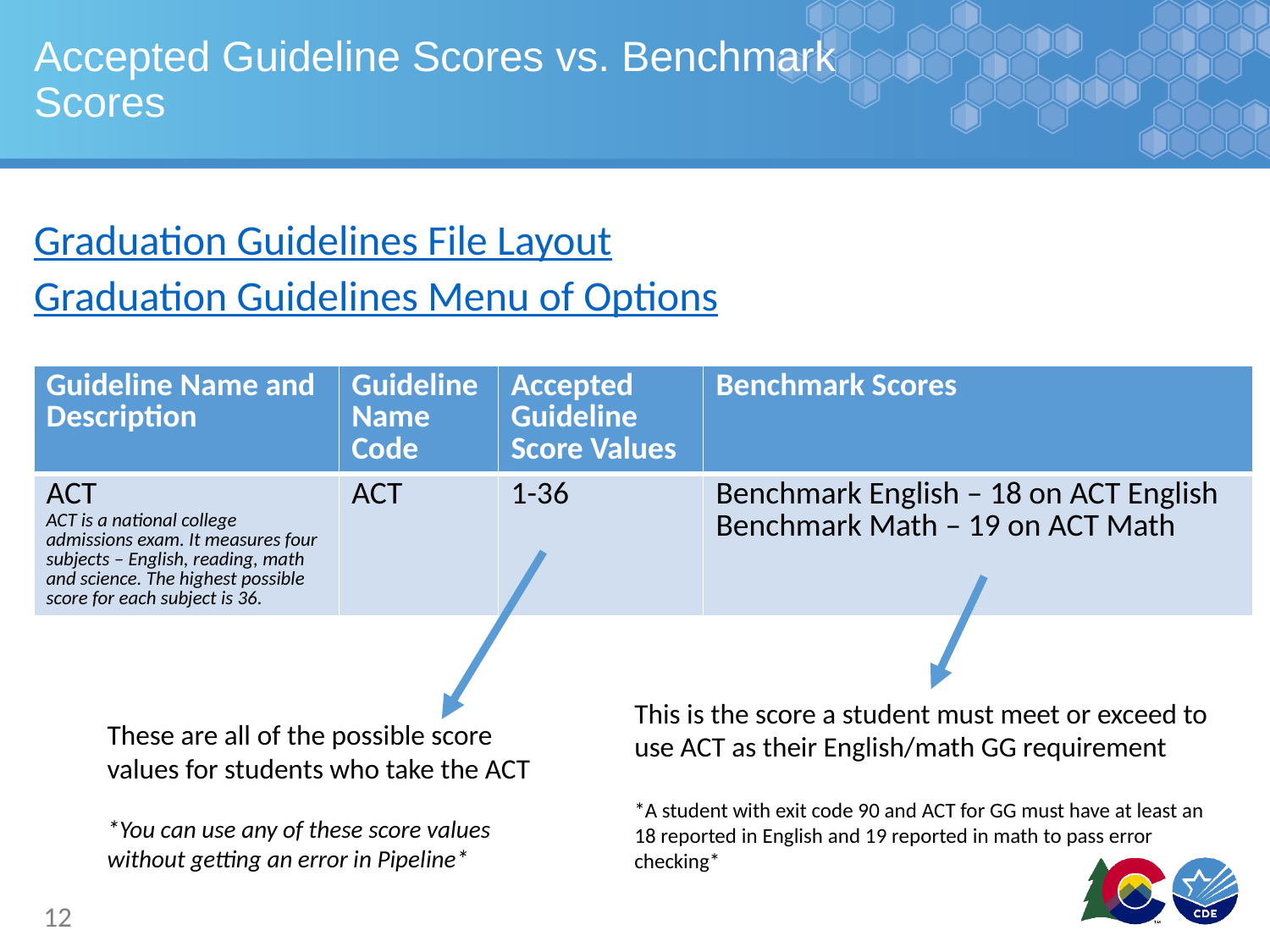

# Accepted Guideline Scores vs. Benchmark Scores
Graduation Guidelines File Layout
Graduation Guidelines Menu of Options
| Guideline Name and Description | Guideline Name Code | Accepted Guideline Score Values | Benchmark Scores |
| --- | --- | --- | --- |
| ACT ACT is a national college admissions exam. It measures four subjects – English, reading, math and science. The highest possible score for each subject is 36. | ACT | 1-36 | Benchmark English – 18 on ACT English Benchmark Math – 19 on ACT Math |
This is the score a student must meet or exceed to use ACT as their English/math GG requirement

*A student with exit code 90 and ACT for GG must have at least an 18 reported in English and 19 reported in math to pass error checking*
These are all of the possible score values for students who take the ACT
*You can use any of these score values without getting an error in Pipeline*
12